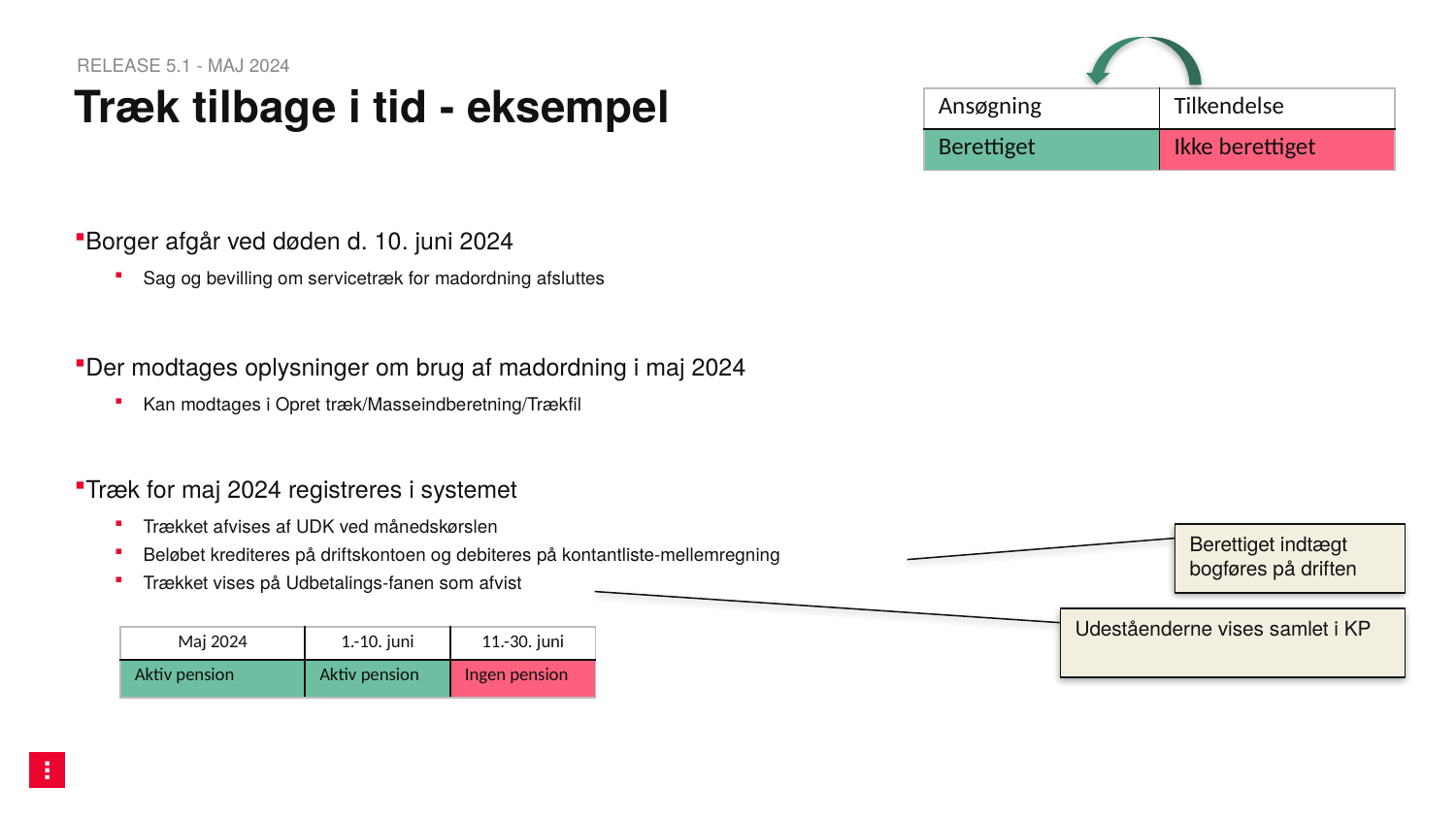

Release 5.1 - maj 2024
# Træk tilbage i tid - eksempel
| Ansøgning | Tilkendelse |
| --- | --- |
| Berettiget | Ikke berettiget |
Borger afgår ved døden d. 10. juni 2024
Sag og bevilling om servicetræk for madordning afsluttes

Der modtages oplysninger om brug af madordning i maj 2024
Kan modtages i Opret træk/Masseindberetning/Trækfil

Træk for maj 2024 registreres i systemet
Trækket afvises af UDK ved månedskørslen
Beløbet krediteres på driftskontoen og debiteres på kontantliste-mellemregning
Trækket vises på Udbetalings-fanen som afvist

Berettiget indtægt bogføres på driften
Udeståenderne vises samlet i KP
| Maj 2024 | 1.-10. juni | 11.-30. juni |
| --- | --- | --- |
| Aktiv pension | Aktiv pension | Ingen pension |